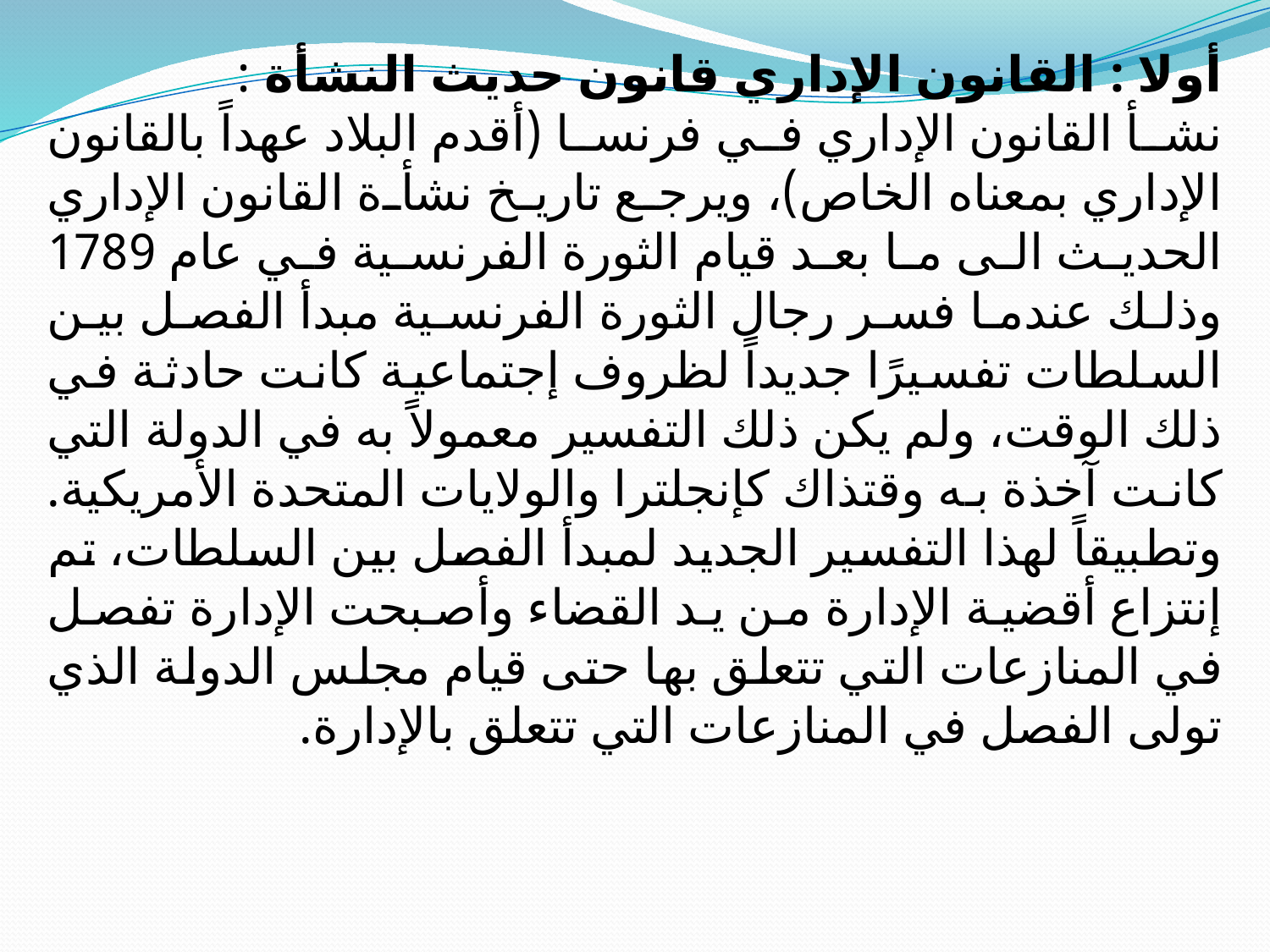

أولا : القانون الإداري قانون حديث النشأة :
نشأ القانون الإداري في فرنسا (أقدم البلاد عهداً بالقانون الإداري بمعناه الخاص)، ويرجع تاريخ نشأة القانون الإداري الحديث الى ما بعد قيام الثورة الفرنسية في عام 1789 وذلك عندما فسر رجال الثورة الفرنسية مبدأ الفصل بين السلطات تفسيرًا جديداً لظروف إجتماعية كانت حادثة في ذلك الوقت، ولم يكن ذلك التفسير معمولاً به في الدولة التي كانت آخذة به وقتذاك كإنجلترا والولايات المتحدة الأمريكية. وتطبيقاً لهذا التفسير الجديد لمبدأ الفصل بين السلطات، تم إنتزاع أقضية الإدارة من يد القضاء وأصبحت الإدارة تفصل في المنازعات التي تتعلق بها حتى قيام مجلس الدولة الذي تولى الفصل في المنازعات التي تتعلق بالإدارة.